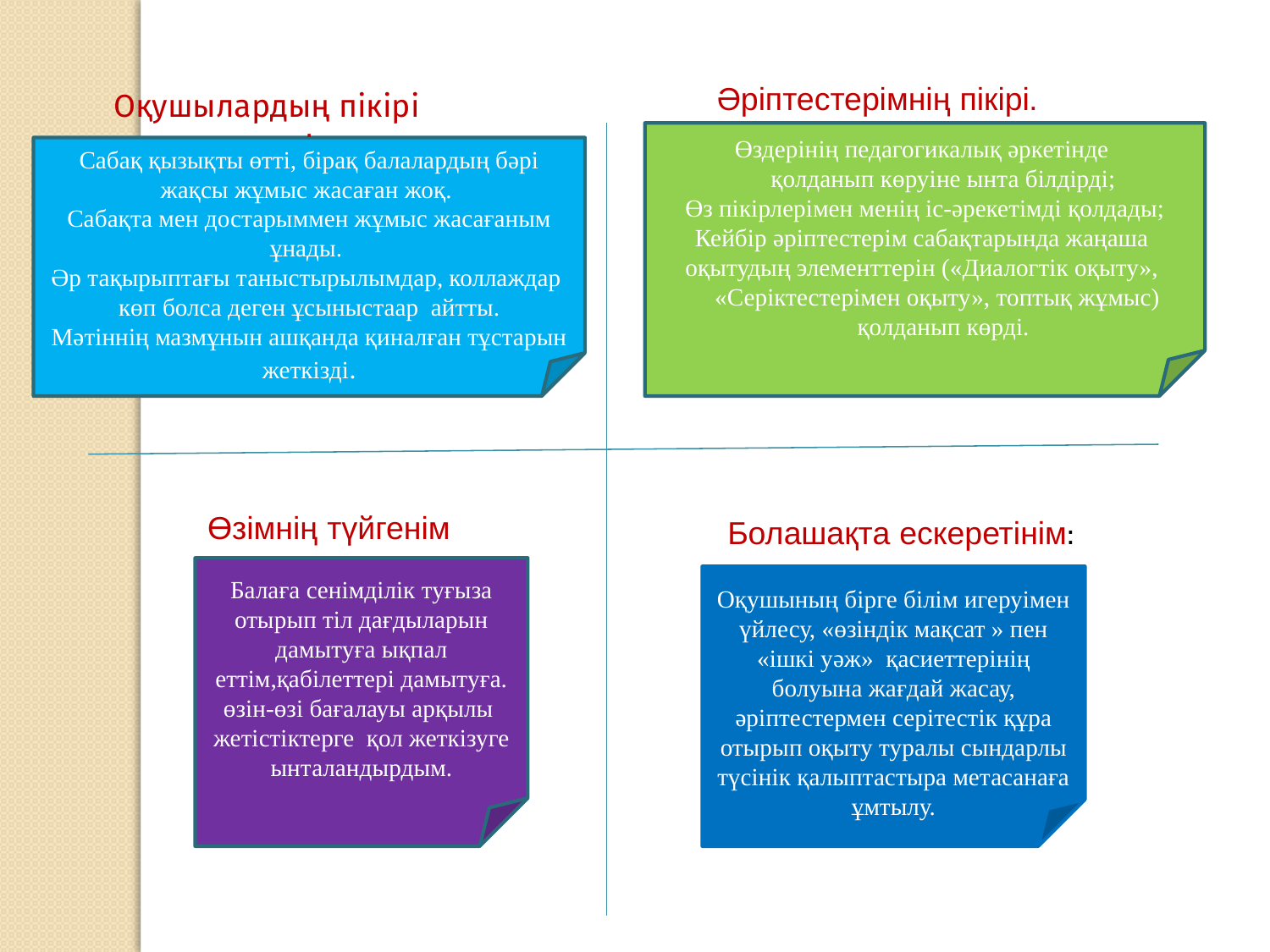

Әріптестерімнің пікірі.
        Оқушылардың пікірі

Өздерінің педагогикалық әркетінде
      қолданып көруіне ынта білдірді;
Өз пікірлерімен менің іс-әрекетімді қолдады;
Кейбір әріптестерім сабақтарында жаңаша
оқытудың элементтерін («Диалогтік оқыту»,
    «Серіктестерімен оқыту», топтық жұмыс)
      қолданып көрді.
.
Сабақ қызықты өтті, бірақ балалардың бәрі жақсы жұмыс жасаған жоқ.
Сабақта мен достарыммен жұмыс жасағаным ұнады.
Әр тақырыптағы таныстырылымдар, коллаждар  көп болса деген ұсыныстаар  айтты.
Мәтіннің мазмұнын ашқанда қиналған тұстарын жеткізді.
Өзімнің түйгенім
Болашақта ескеретінім:
Балаға сенімділік туғыза отырып тіл дағдыларын дамытуға ықпал еттім,қабілеттері дамытуға.
өзін-өзі бағалауы арқылы  жетістіктерге  қол жеткізуге ынталандырдым.

Оқушының бірге білім игеруімен үйлесу, «өзіндік мақсат » пен «ішкі уәж»  қасиеттерінің болуына жағдай жасау, әріптестермен серітестік құра отырып оқыту туралы сындарлы түсінік қалыптастыра метасанаға ұмтылу.